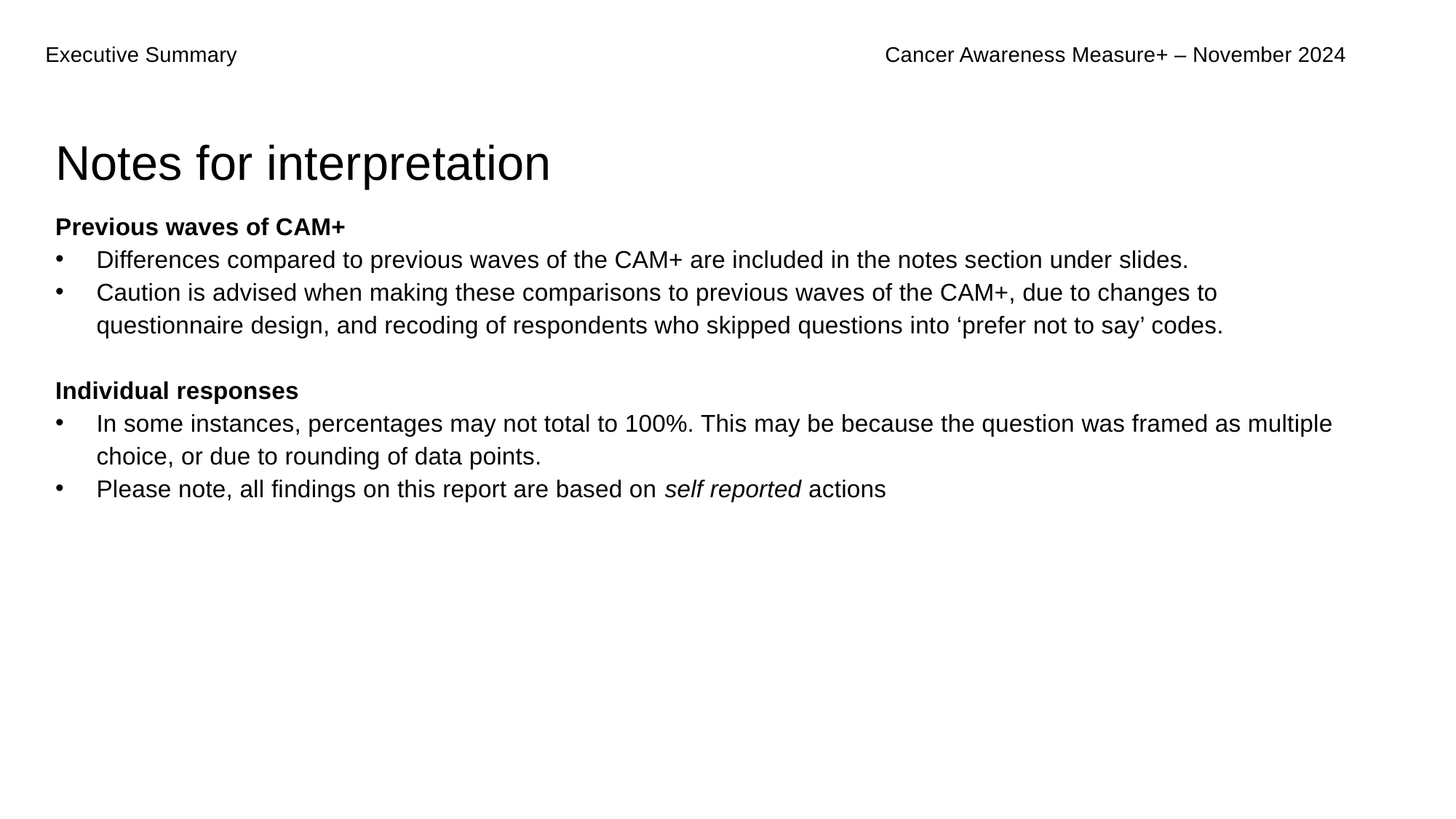

Executive Summary
Cancer Awareness Measure+ – November 2024

Notes for interpretation
Previous waves of CAM+
Differences compared to previous waves of the CAM+ are included in the notes section under slides.
Caution is advised when making these comparisons to previous waves of the CAM+, due to changes to questionnaire design, and recoding of respondents who skipped questions into ‘prefer not to say’ codes.

Individual responses
In some instances, percentages may not total to 100%. This may be because the question was framed as multiple choice, or due to rounding of data points.
Please note, all findings on this report are based on self reported actions